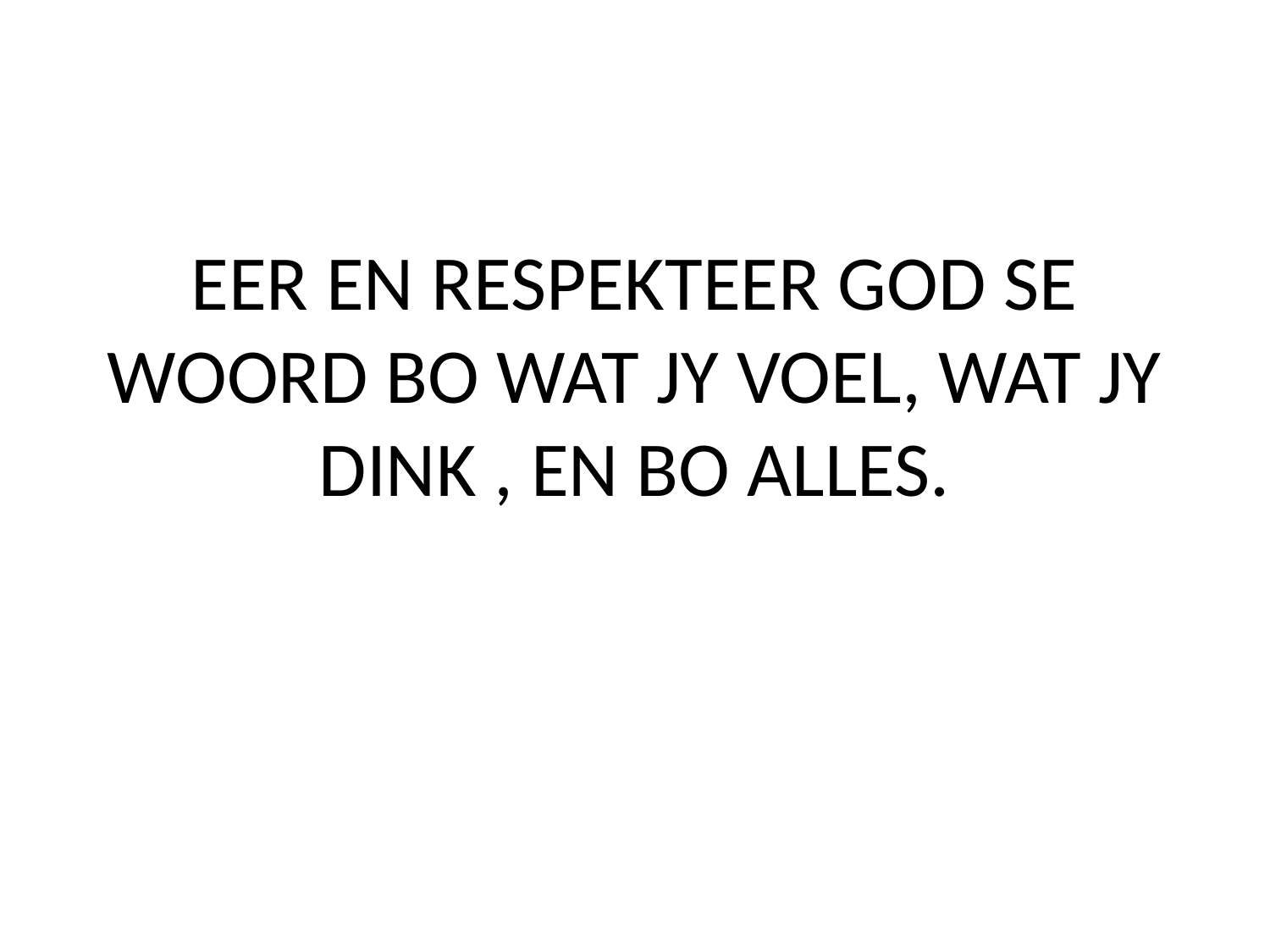

# EER EN RESPEKTEER GOD SE WOORD BO WAT JY VOEL, WAT JY DINK , EN BO ALLES.